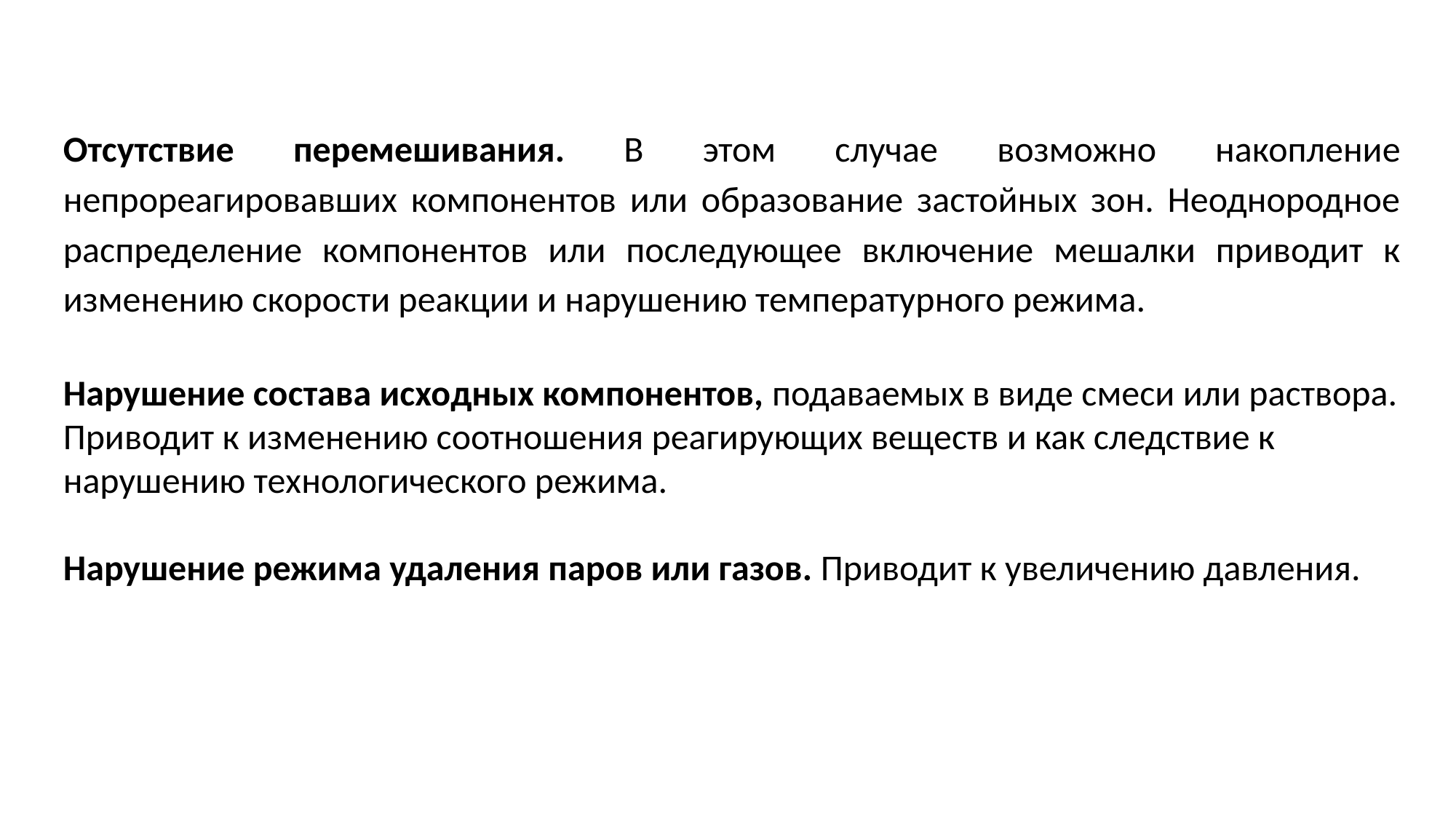

Отсутствие перемешивания. В этом случае возможно накопление непрореагировавших компонентов или образование застойных зон. Неоднородное распределение компонентов или последующее включение мешалки приводит к изменению скорости реакции и нарушению температурного режима.

Нарушение состава исходных компонентов, подаваемых в виде смеси или раствора. Приводит к изменению соотношения реагирующих веществ и как следствие к нарушению технологического режима.

Нарушение режима удаления паров или газов. Приводит к увеличению давления.